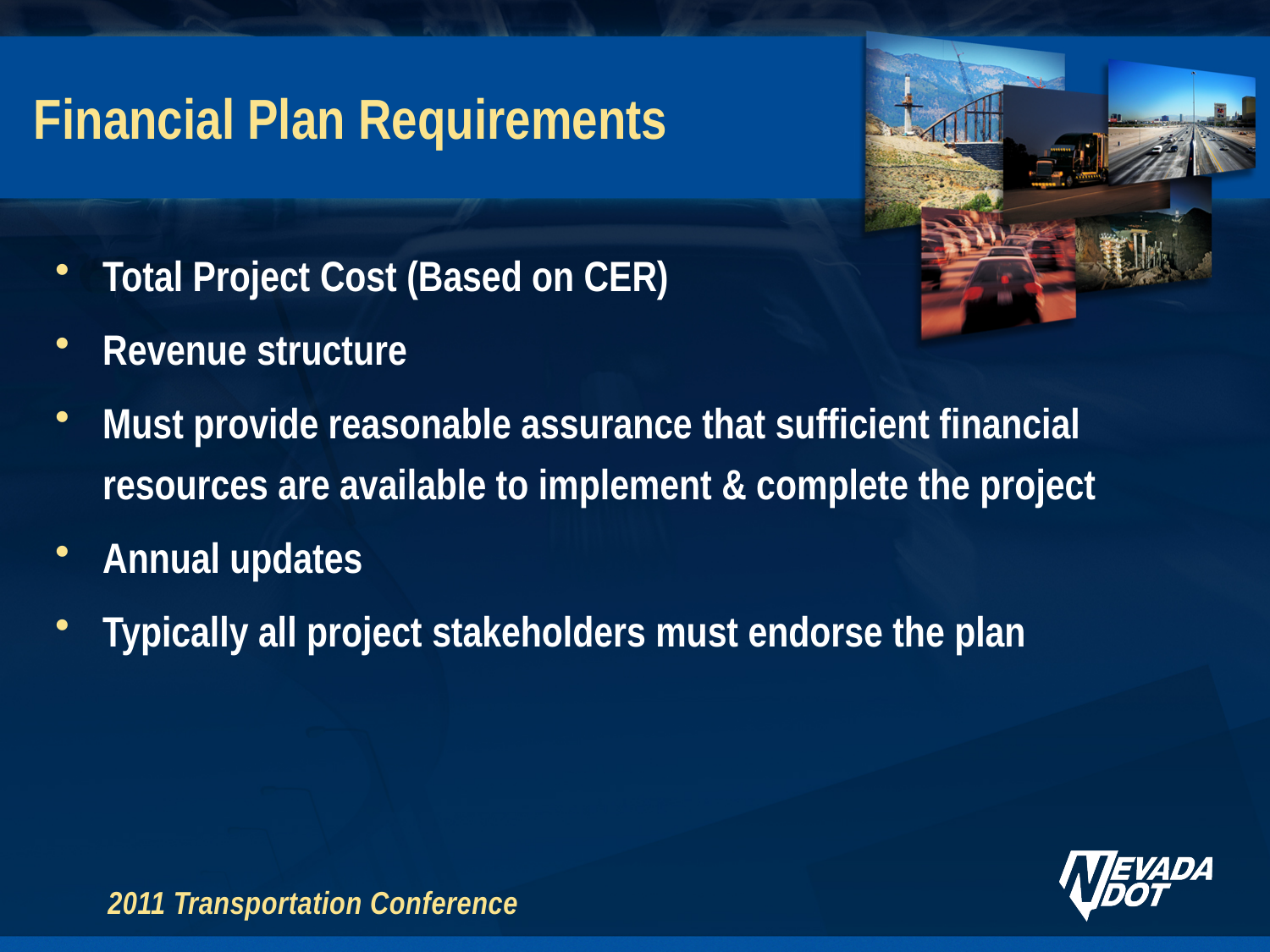

# Financial Plan Requirements
Total Project Cost (Based on CER)
Revenue structure
Must provide reasonable assurance that sufficient financial resources are available to implement & complete the project
Annual updates
Typically all project stakeholders must endorse the plan